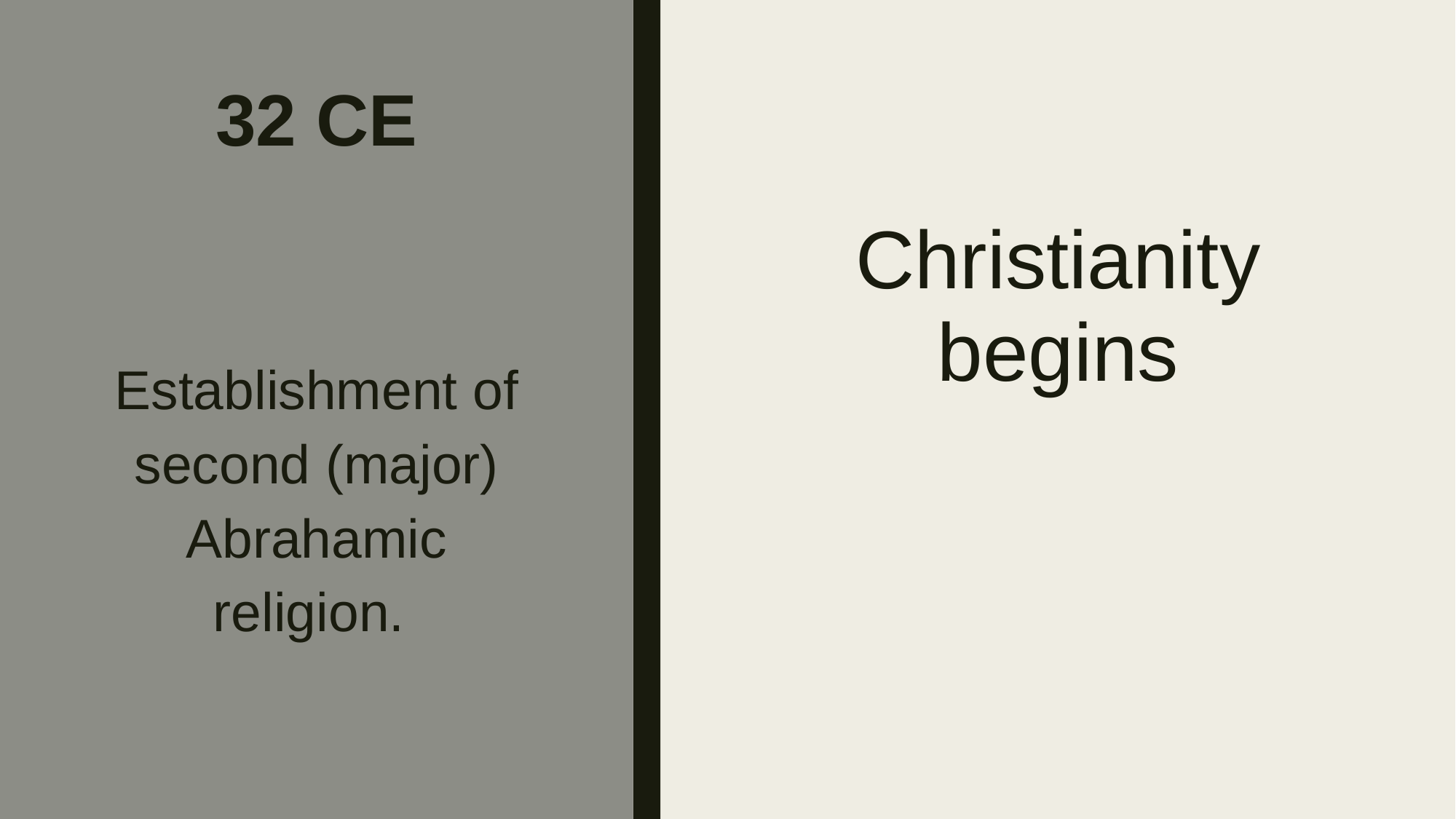

# 32 CE
Christianity begins
Establishment of second (major) Abrahamic religion.